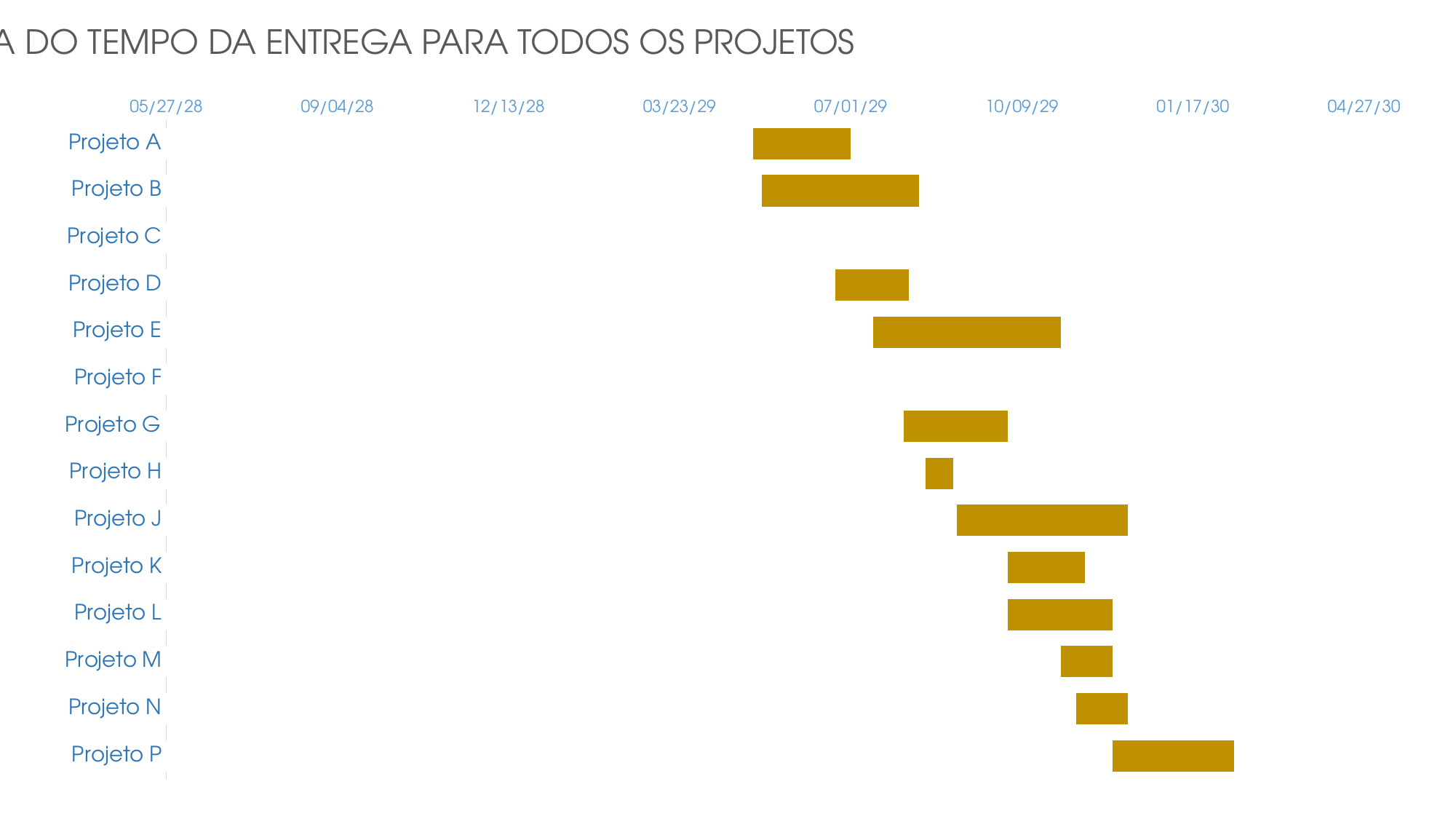

1. LINHA DO TEMPO DA ENTREGA PARA TODOS OS PROJETOS

### Chart

| Category | FINALIZAR | COMEÇAR |
|---|---|---|
| Projeto A | 47300.0 | 47243.0 |
| Projeto B | 47340.0 | 47248.0 |
| Projeto C | 47178.0 | 47279.0 |
| Projeto D | 47334.0 | 47291.0 |
| Projeto E | 47423.0 | 47313.0 |
| Projeto F | 47138.0 | 47313.0 |
| Projeto G | 47392.0 | 47331.0 |
| Projeto H | 47360.0 | 47344.0 |
| Projeto J | 47462.0 | 47362.0 |
| Projeto K | 47437.0 | 47392.0 |
| Projeto L | 47453.0 | 47392.0 |
| Projeto M | 47453.0 | 47423.0 |
| Projeto N | 47462.0 | 47432.0 |
| Projeto P | 47524.0 | 47453.0 |